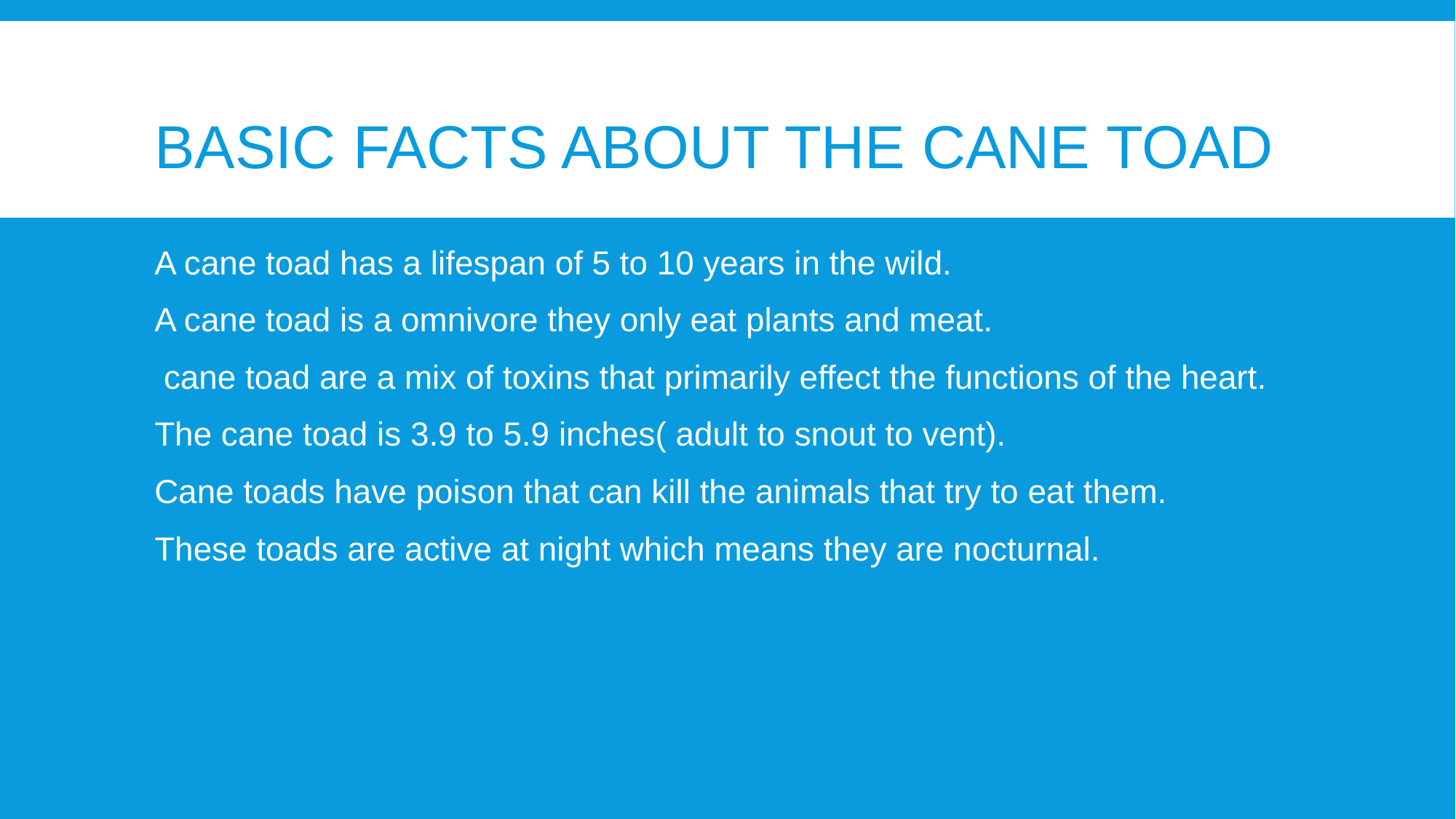

# BASIC FACTS ABOUT THE CANE TOAD
A cane toad has a lifespan of 5 to 10 years in the wild.
A cane toad is a omnivore they only eat plants and meat.
 cane toad are a mix of toxins that primarily effect the functions of the heart.
The cane toad is 3.9 to 5.9 inches( adult to snout to vent).
Cane toads have poison that can kill the animals that try to eat them.
These toads are active at night which means they are nocturnal.